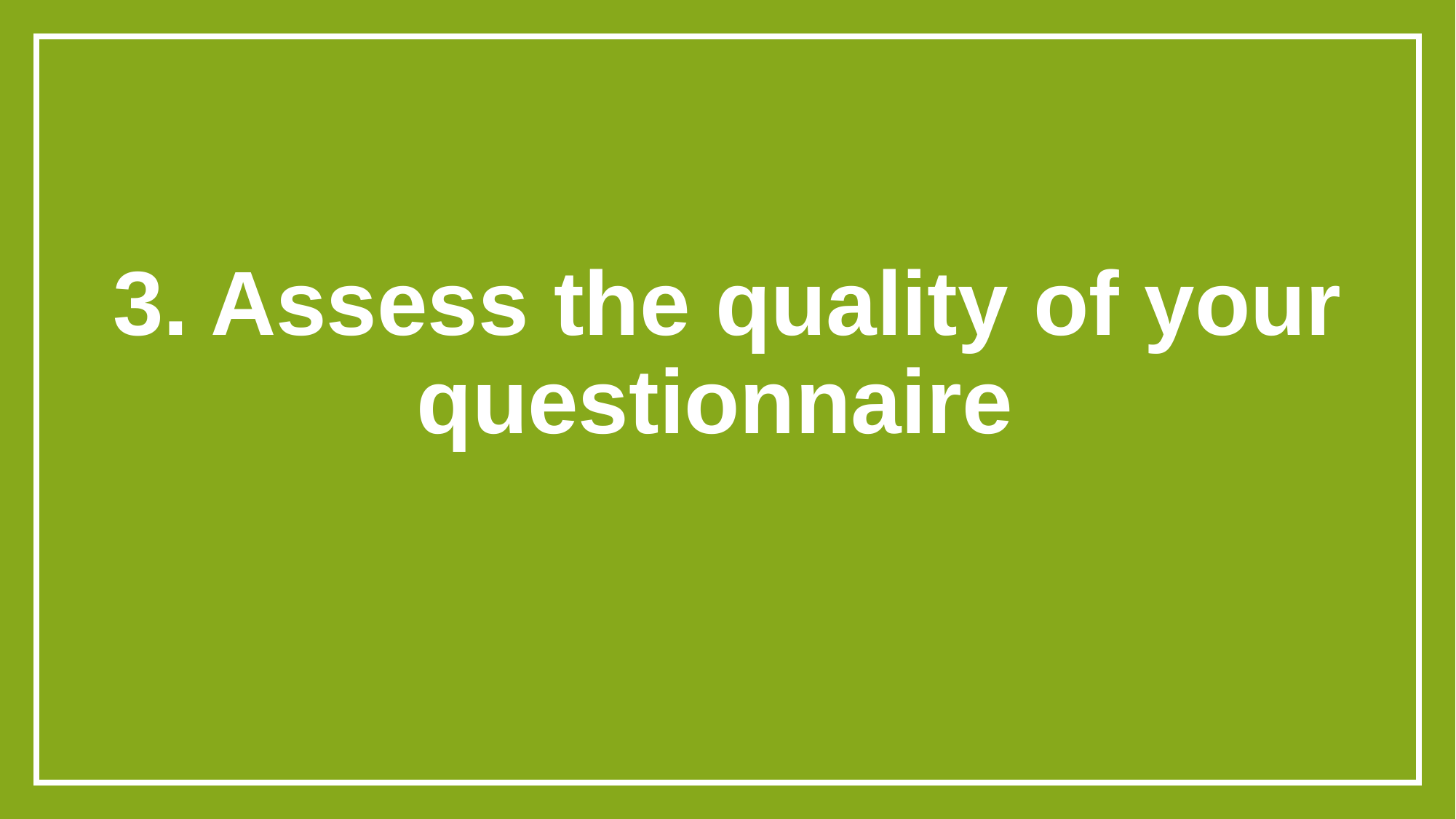

# 3. Assess the quality of your questionnaire